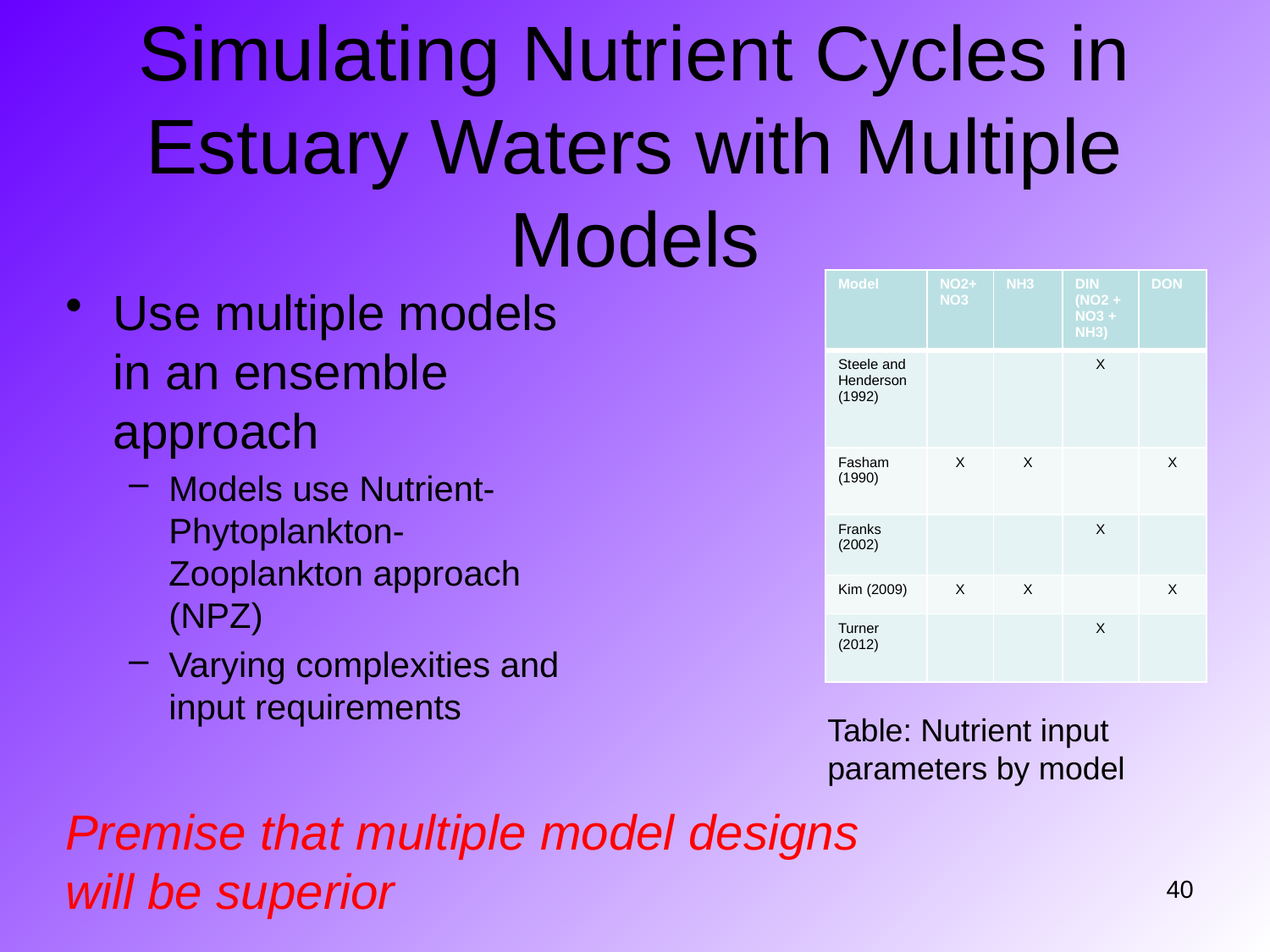

# Simulating Nutrient Cycles in Estuary Waters with Multiple Models
| Model | NO2+NO3 | NH3 | DIN (NO2 + NO3 + NH3) | DON |
| --- | --- | --- | --- | --- |
| Steele and Henderson (1992) |  |  | X |  |
| Fasham (1990) | X | X |  | X |
| Franks (2002) |  |  | X |  |
| Kim (2009) | X | X |  | X |
| Turner (2012) |  |  | X |  |
Use multiple models in an ensemble approach
Models use Nutrient-Phytoplankton-   Zooplankton approach (NPZ)
Varying complexities and input requirements
Legend
Table: Nutrient input parameters by model
Premise that multiple model designs will be superior
40